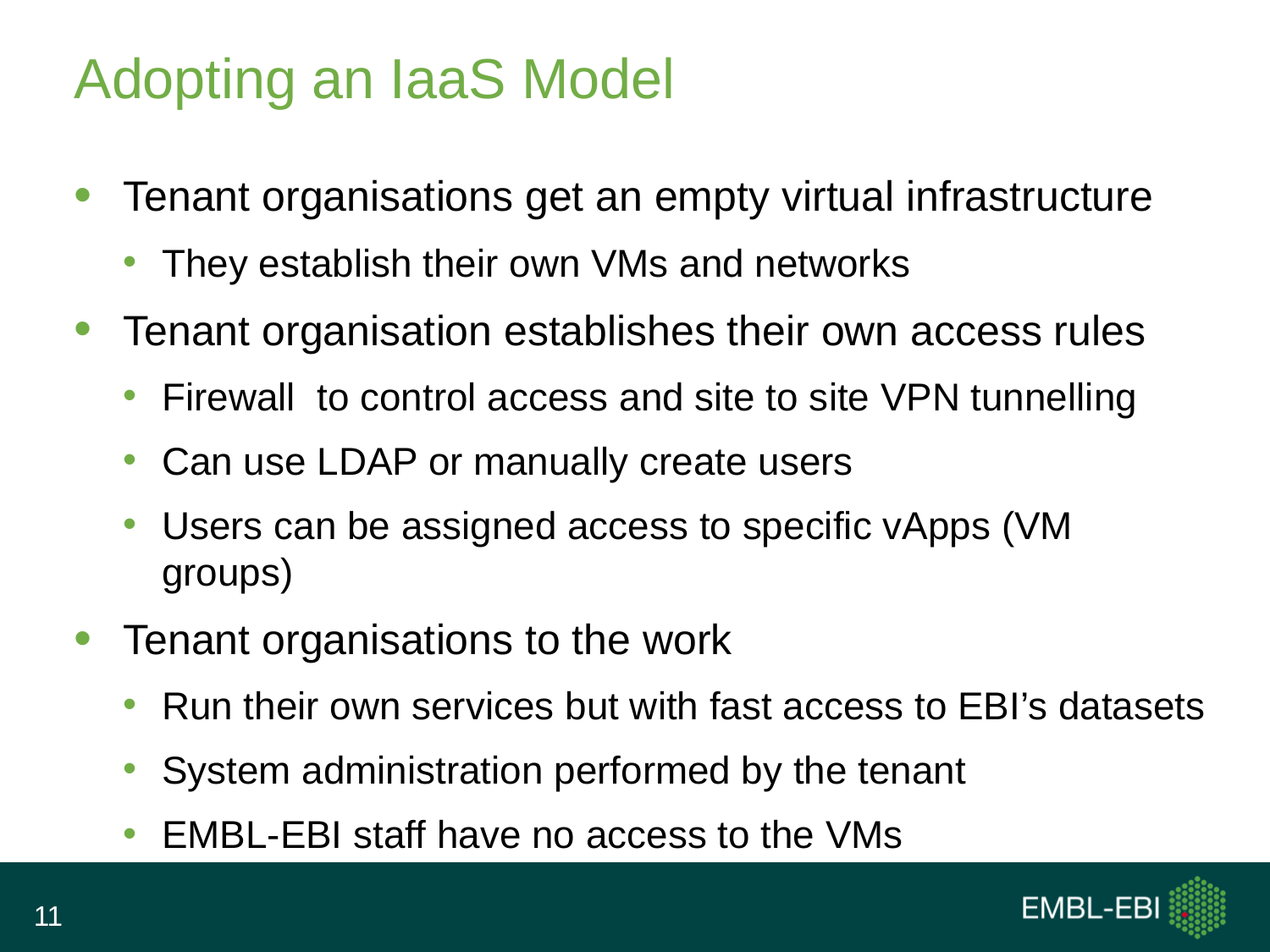

# Adopting an IaaS Model
Tenant organisations get an empty virtual infrastructure
They establish their own VMs and networks
Tenant organisation establishes their own access rules
Firewall  to control access and site to site VPN tunnelling
Can use LDAP or manually create users
Users can be assigned access to specific vApps (VM groups)
Tenant organisations to the work
Run their own services but with fast access to EBI’s datasets
System administration performed by the tenant
EMBL-EBI staff have no access to the VMs

11